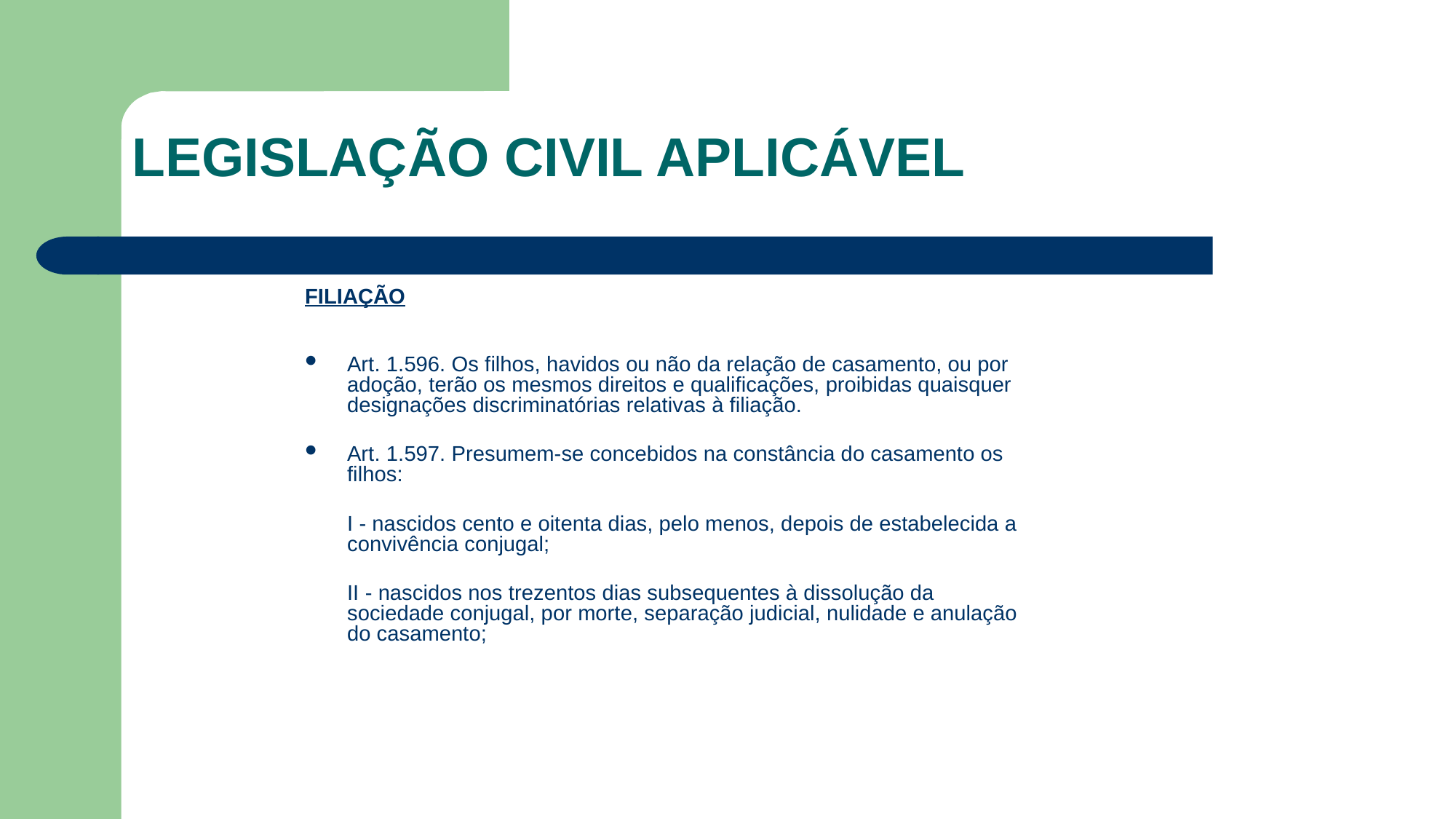

LEGISLAÇÃO CIVIL APLICÁVEL
FILIAÇÃO

Art. 1.596. Os filhos, havidos ou não da relação de casamento, ou por adoção, terão os mesmos direitos e qualificações, proibidas quaisquer designações discriminatórias relativas à filiação.

Art. 1.597. Presumem-se concebidos na constância do casamento os filhos:

	I - nascidos cento e oitenta dias, pelo menos, depois de estabelecida a convivência conjugal;

	II - nascidos nos trezentos dias subsequentes à dissolução da sociedade conjugal, por morte, separação judicial, nulidade e anulação do casamento;